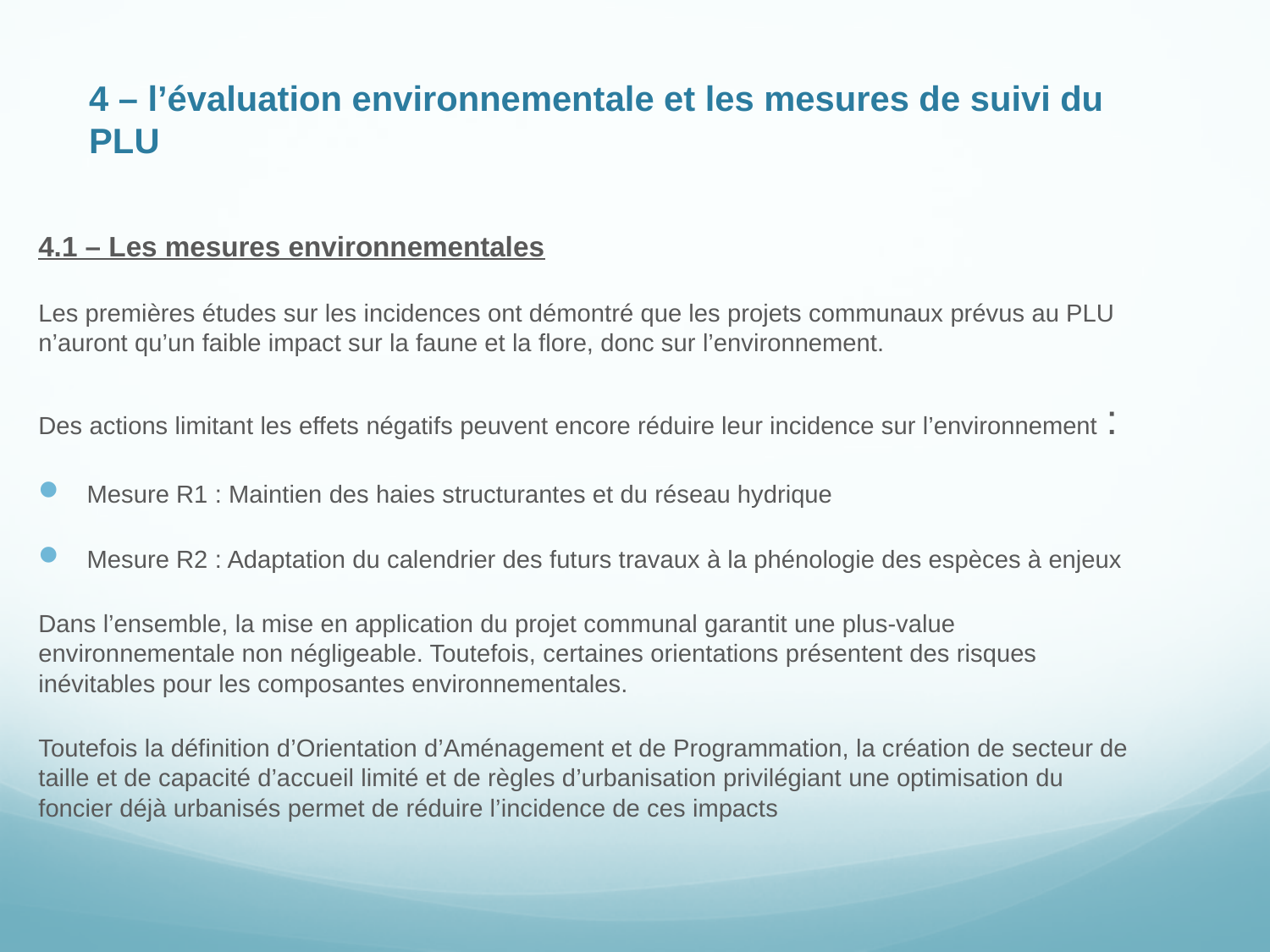

# 4 – l’évaluation environnementale et les mesures de suivi du PLU
4.1 – Les mesures environnementales
Les premières études sur les incidences ont démontré que les projets communaux prévus au PLU n’auront qu’un faible impact sur la faune et la flore, donc sur l’environnement.
Des actions limitant les effets négatifs peuvent encore réduire leur incidence sur l’environnement :
Mesure R1 : Maintien des haies structurantes et du réseau hydrique
Mesure R2 : Adaptation du calendrier des futurs travaux à la phénologie des espèces à enjeux
Dans l’ensemble, la mise en application du projet communal garantit une plus-value environnementale non négligeable. Toutefois, certaines orientations présentent des risques inévitables pour les composantes environnementales.
Toutefois la définition d’Orientation d’Aménagement et de Programmation, la création de secteur de taille et de capacité d’accueil limité et de règles d’urbanisation privilégiant une optimisation du foncier déjà urbanisés permet de réduire l’incidence de ces impacts